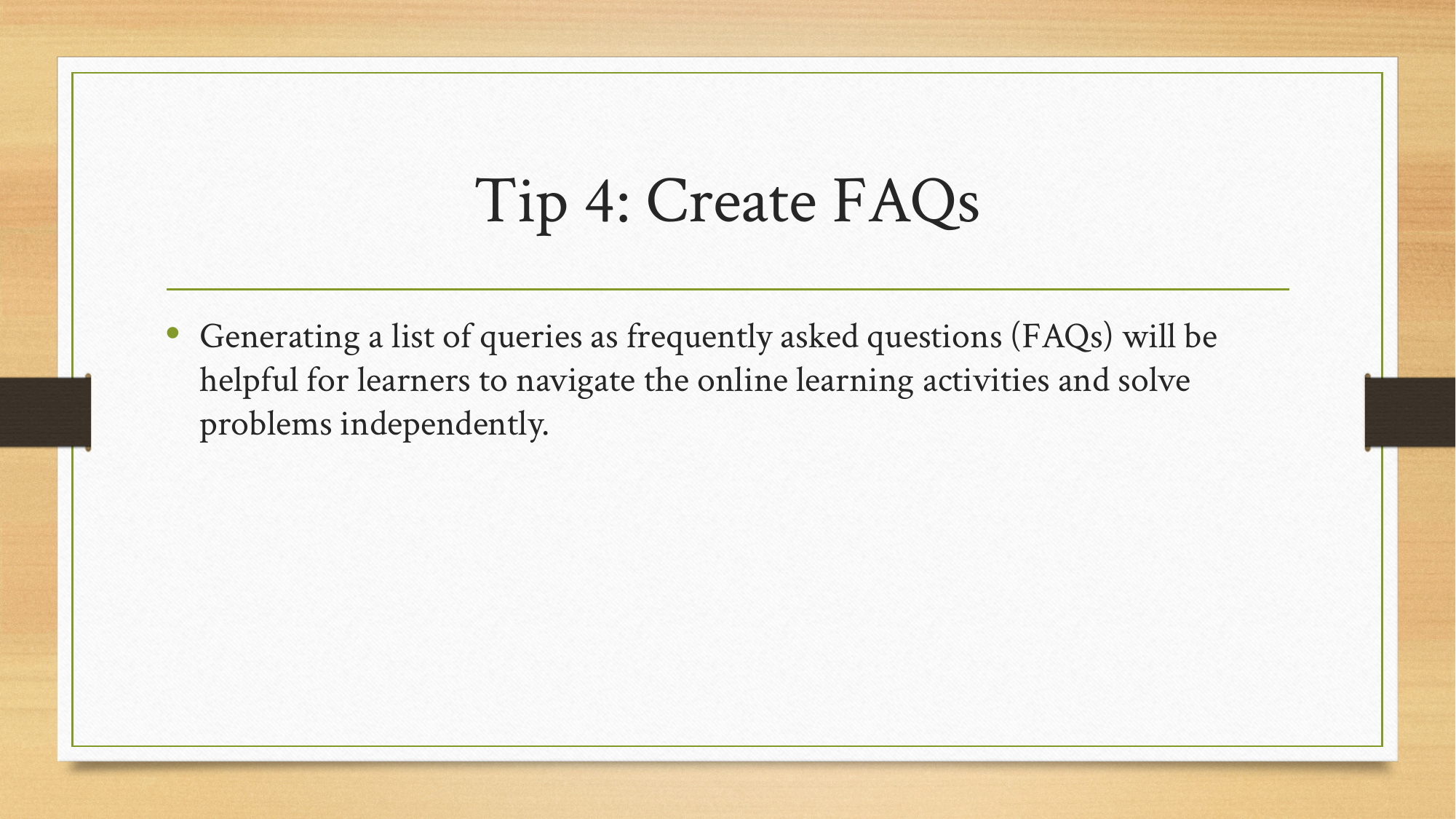

# Tip 4: Create FAQs
Generating a list of queries as frequently asked questions (FAQs) will be helpful for learners to navigate the online learning activities and solve problems independently.